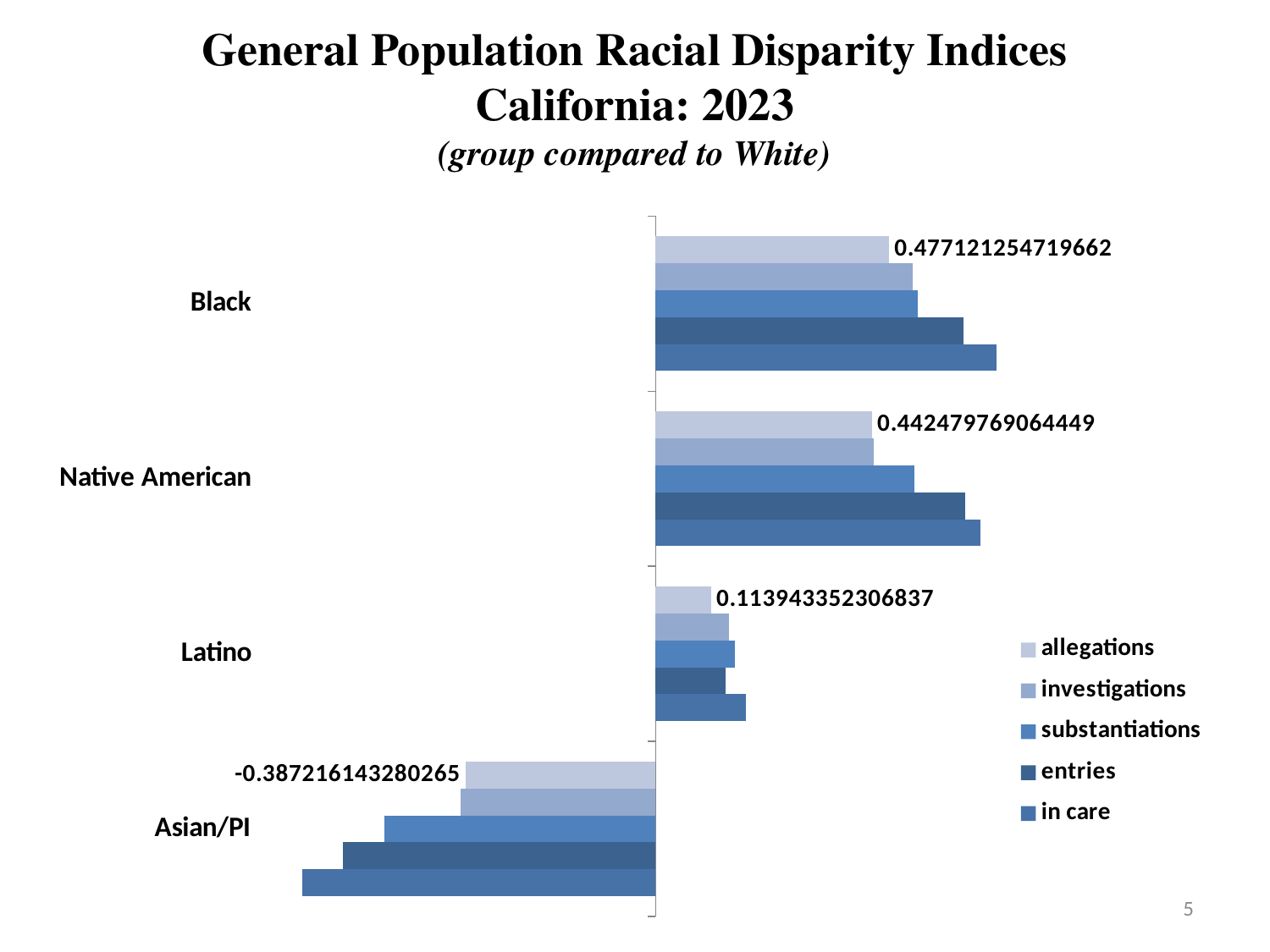

### Chart

| Category | in care | entries | substantiations | investigations | allegations |
|---|---|---|---|---|---|
| Asian/PI | -0.721246399047171 | -0.638272163982407 | -0.5528419686577808 | -0.3979400086720376 | -0.38721614328026455 |
| Latino | 0.1846914308175988 | 0.14301480025409505 | 0.16136800223497488 | 0.14921911265537988 | 0.11394335230683679 |
| Native American | 0.6627578316815741 | 0.631443769013172 | 0.5276299008713387 | 0.44560420327359757 | 0.4424797690644486 |
| Black | 0.696356388733332 | 0.6283889300503115 | 0.5352941200427705 | 0.5250448070368452 | 0.47712125471966244 |
# General Population Racial Disparity Indices
California: 2023
(group compared to White)
5